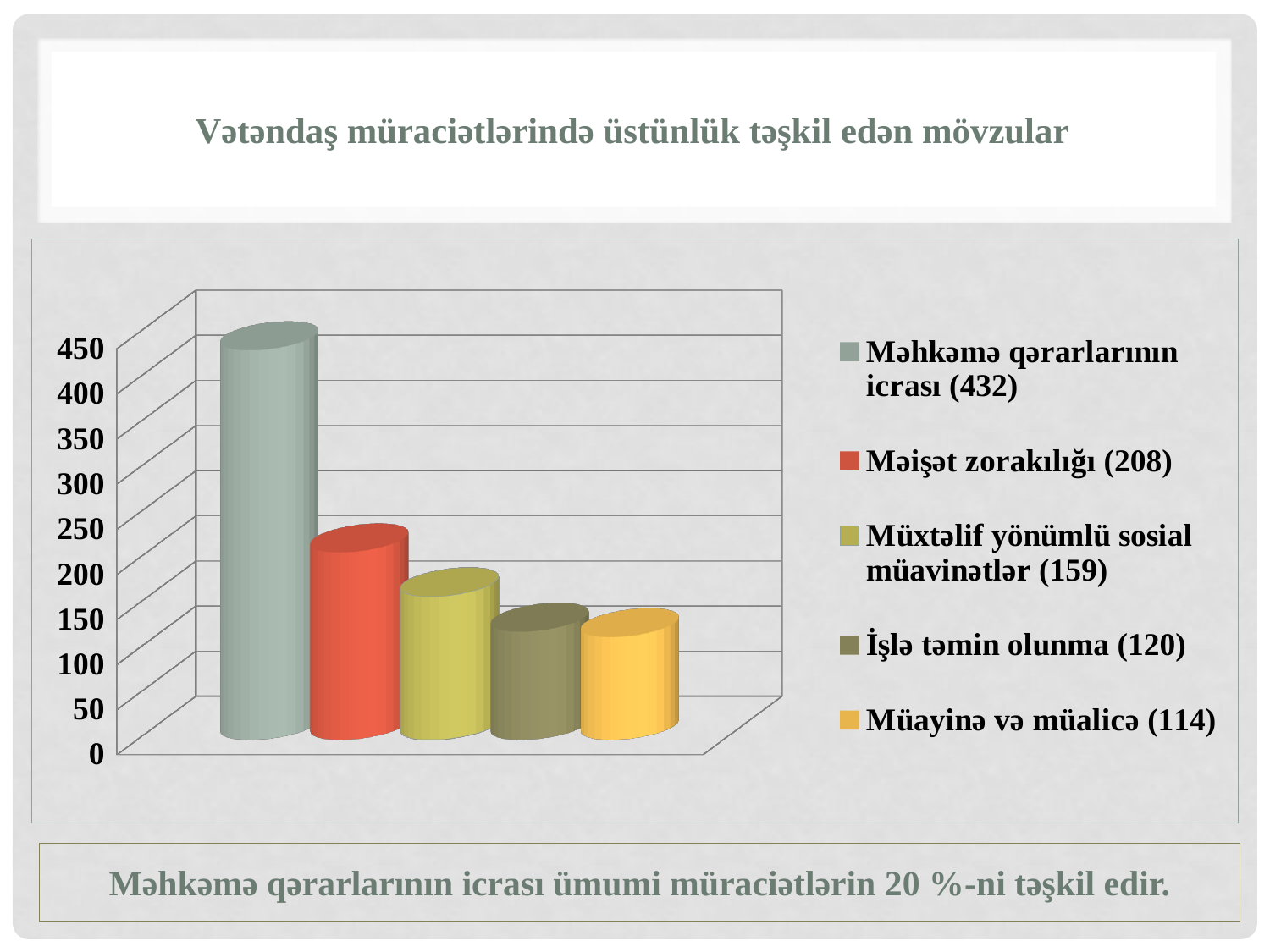

# Vətəndaş müraciətlərində üstünlük təşkil edən mövzular

[unsupported chart]

Məhkəmə qərarlarının icrası ümumi müraciətlərin 20 %-ni təşkil edir.